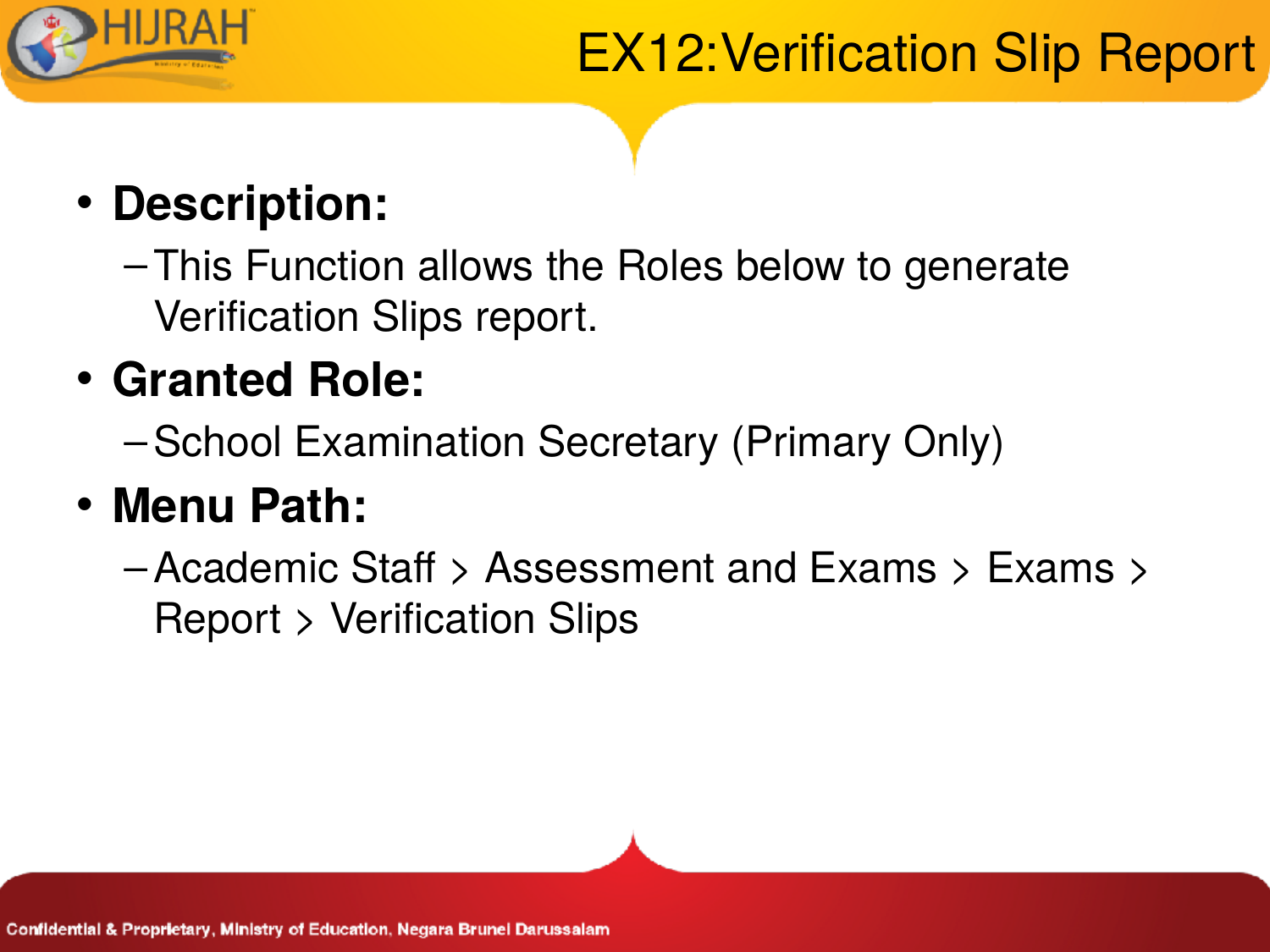

# EX12:Verification Slip Report
Description:
This Function allows the Roles below to generate Verification Slips report.
Granted Role:
School Examination Secretary (Primary Only)
Menu Path:
Academic Staff > Assessment and Exams > Exams > Report > Verification Slips